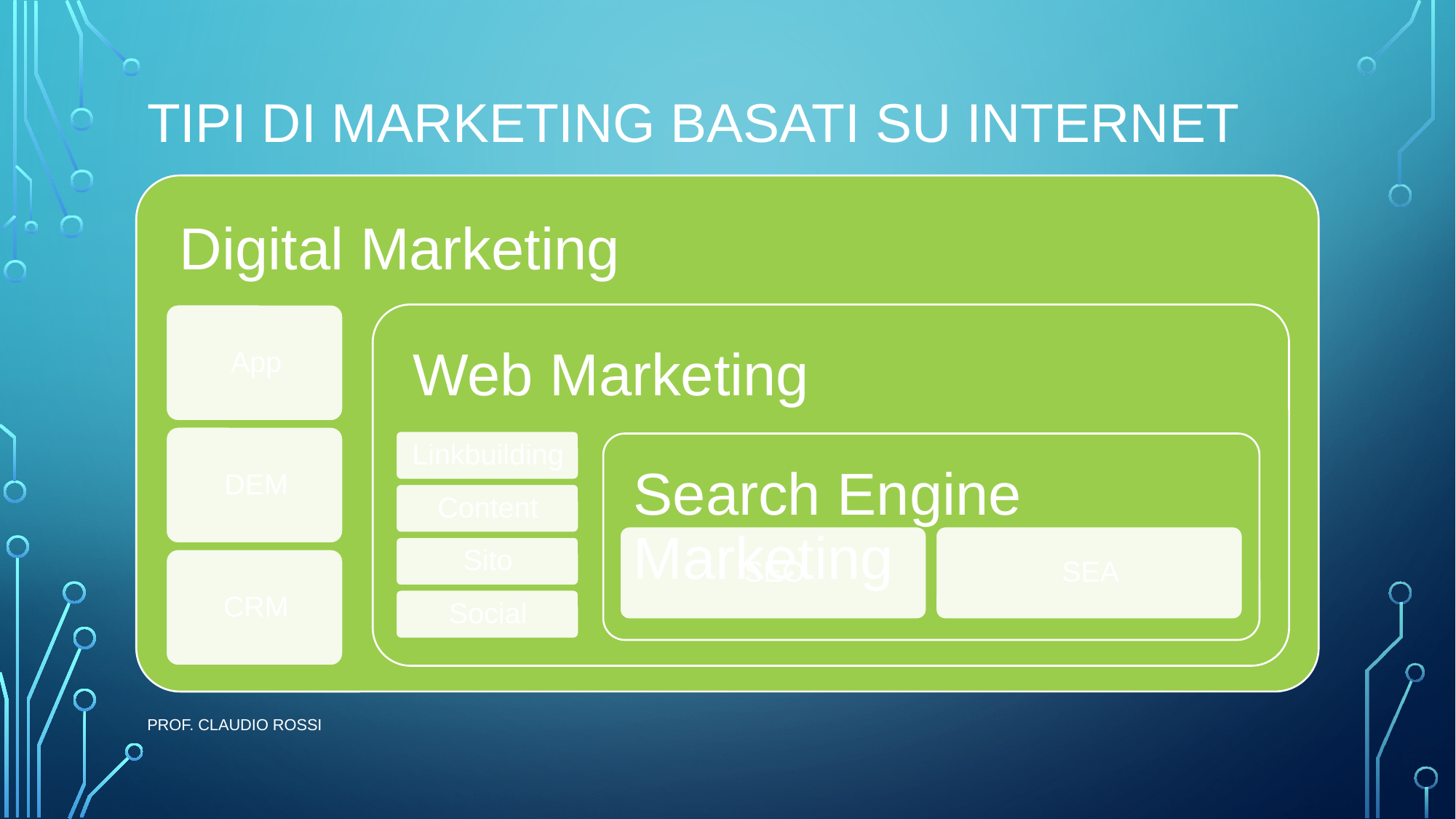

# Tipi di marketing basati su internet
Digital Marketing
App
DEM
CRM
Web Marketing
Linkbuilding
Content
Sito
Social
Search Engine Marketing
SEO
SEA
prof. Claudio Rossi